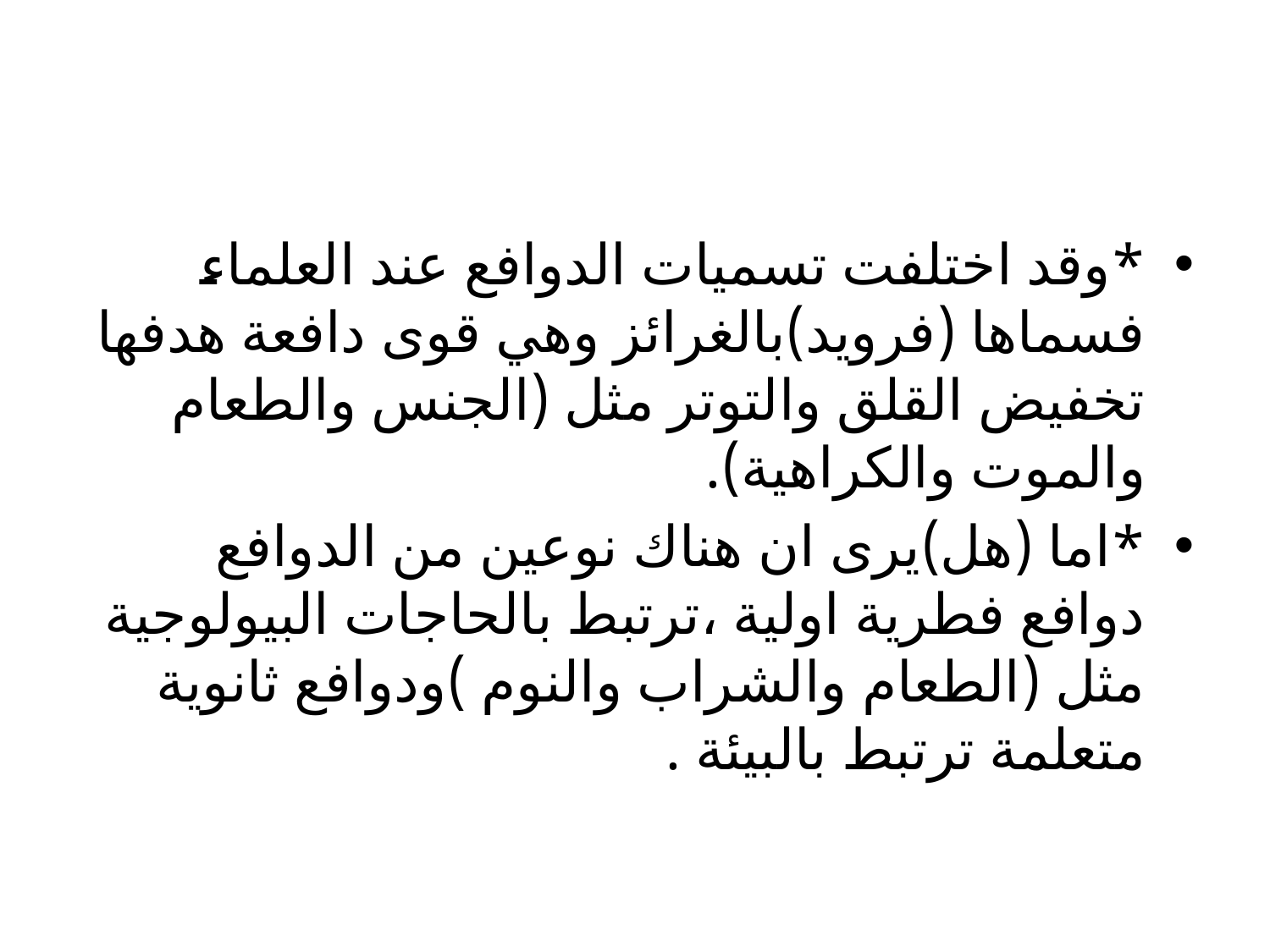

#
*وقد اختلفت تسميات الدوافع عند العلماء فسماها (فرويد)بالغرائز وهي قوى دافعة هدفها تخفيض القلق والتوتر مثل (الجنس والطعام والموت والكراهية).
*اما (هل)يرى ان هناك نوعين من الدوافع دوافع فطرية اولية ،ترتبط بالحاجات البيولوجية مثل (الطعام والشراب والنوم )ودوافع ثانوية متعلمة ترتبط بالبيئة .